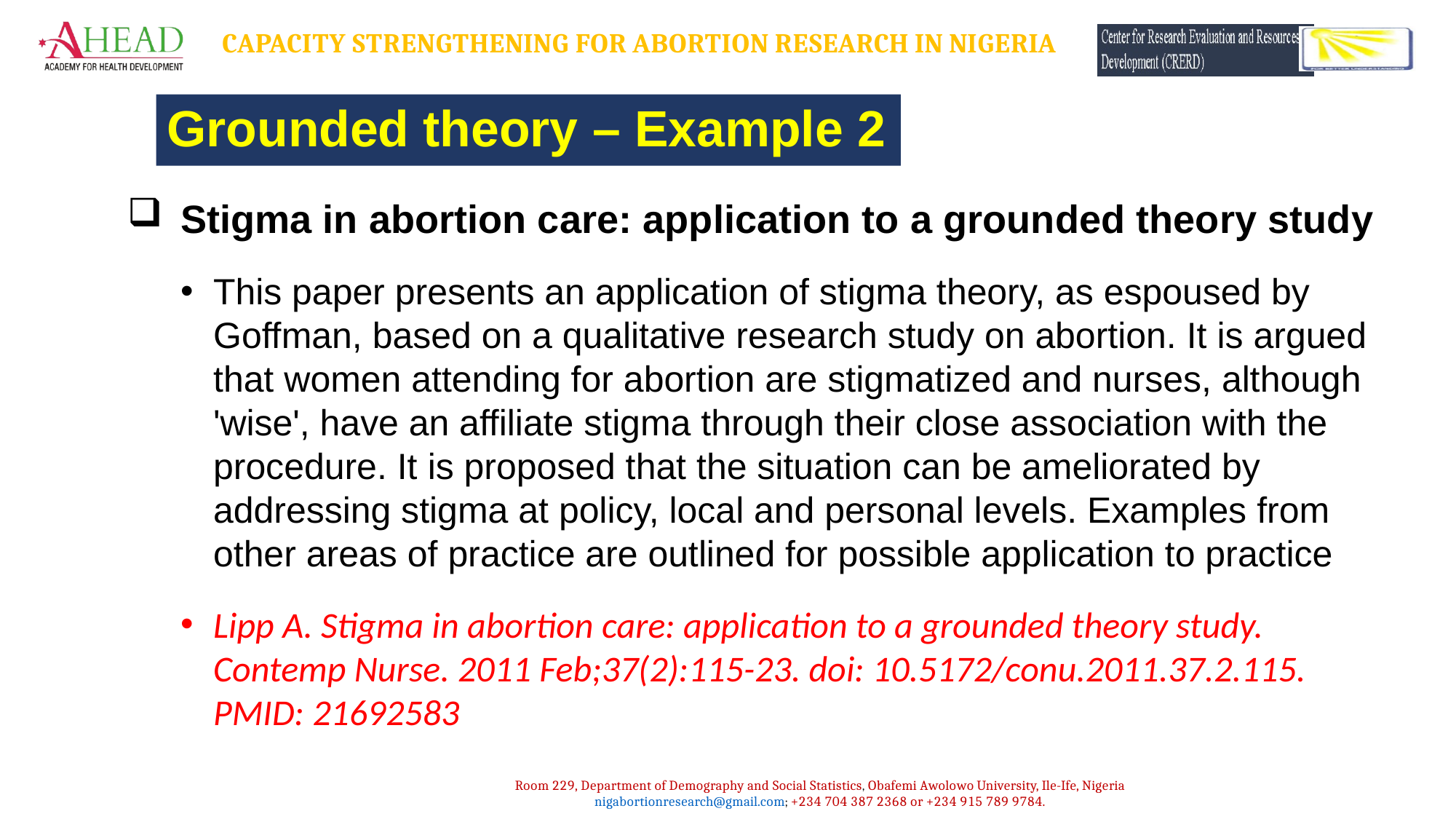

# Grounded theory – Example 2
Stigma in abortion care: application to a grounded theory study
This paper presents an application of stigma theory, as espoused by Goffman, based on a qualitative research study on abortion. It is argued that women attending for abortion are stigmatized and nurses, although 'wise', have an affiliate stigma through their close association with the procedure. It is proposed that the situation can be ameliorated by addressing stigma at policy, local and personal levels. Examples from other areas of practice are outlined for possible application to practice
Lipp A. Stigma in abortion care: application to a grounded theory study. Contemp Nurse. 2011 Feb;37(2):115-23. doi: 10.5172/conu.2011.37.2.115. PMID: 21692583